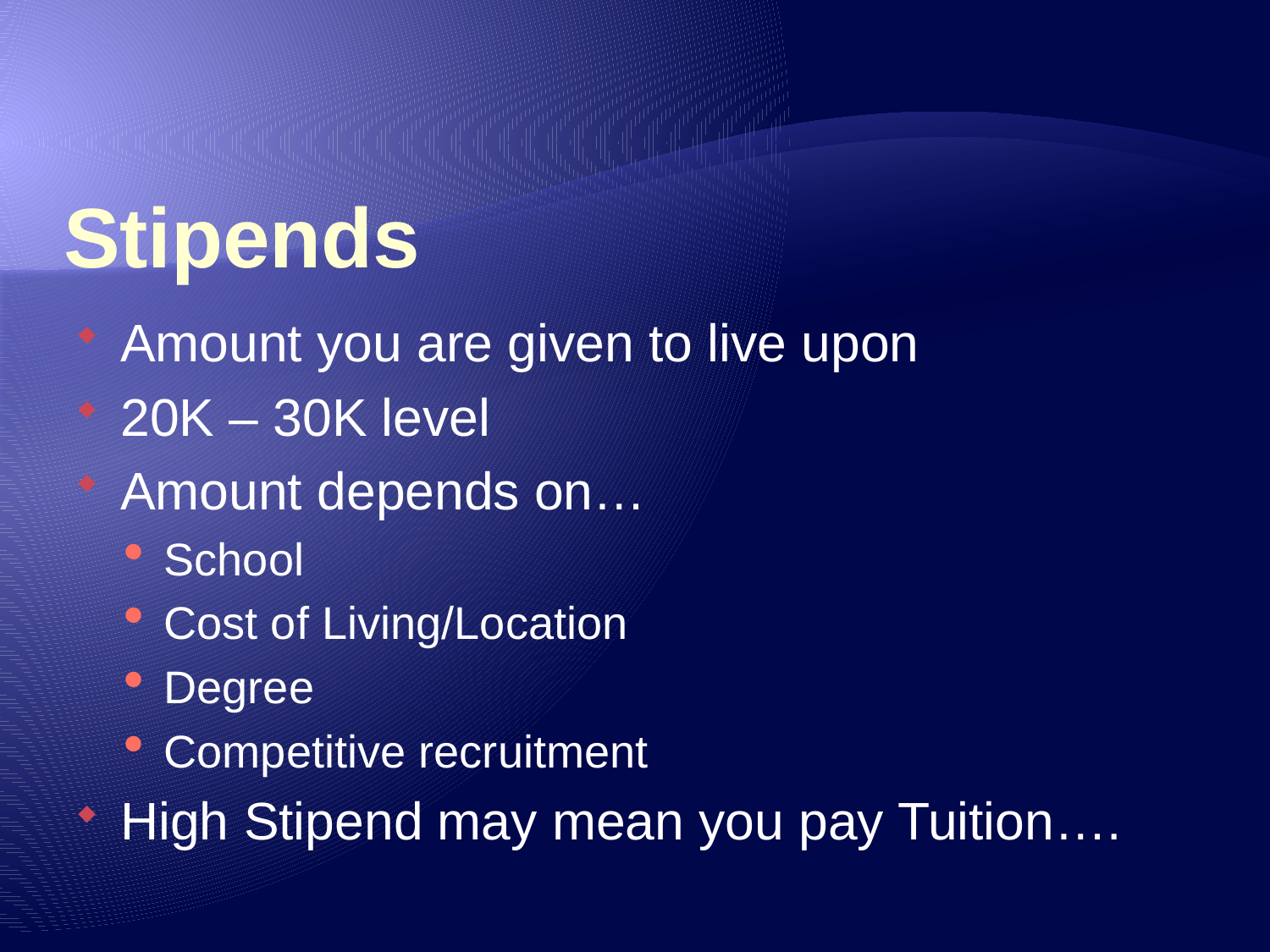

# Stipends
Amount you are given to live upon
20K – 30K level
Amount depends on…
School
Cost of Living/Location
Degree
Competitive recruitment
High Stipend may mean you pay Tuition….